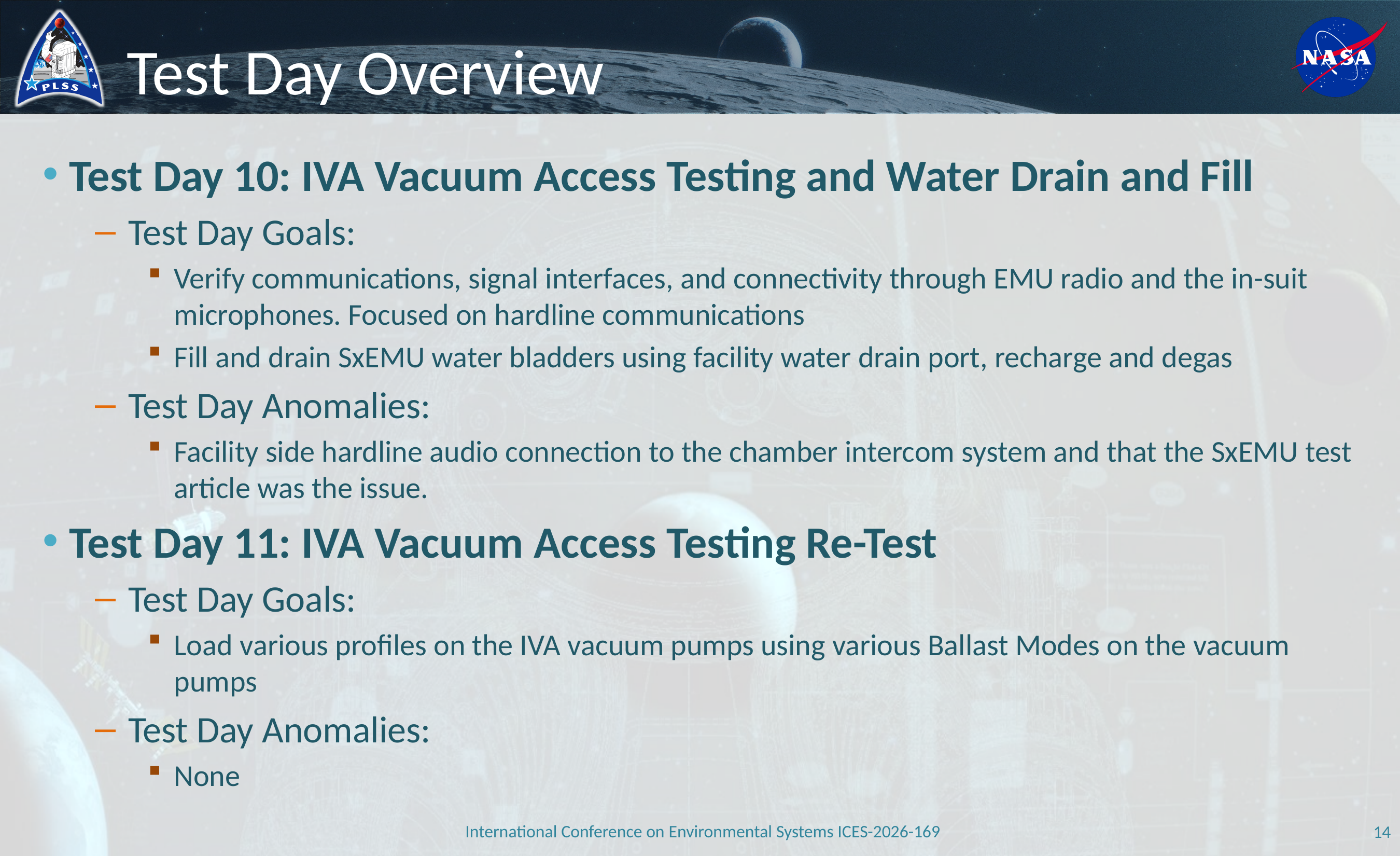

# Test Day Overview
Test Day 10: IVA Vacuum Access Testing and Water Drain and Fill
Test Day Goals:
Verify communications, signal interfaces, and connectivity through EMU radio and the in-suit microphones. Focused on hardline communications
Fill and drain SxEMU water bladders using facility water drain port, recharge and degas
Test Day Anomalies:
Facility side hardline audio connection to the chamber intercom system and that the SxEMU test article was the issue.
Test Day 11: IVA Vacuum Access Testing Re-Test
Test Day Goals:
Load various profiles on the IVA vacuum pumps using various Ballast Modes on the vacuum pumps
Test Day Anomalies:
None

International Conference on Environmental Systems ICES-2026-169
14